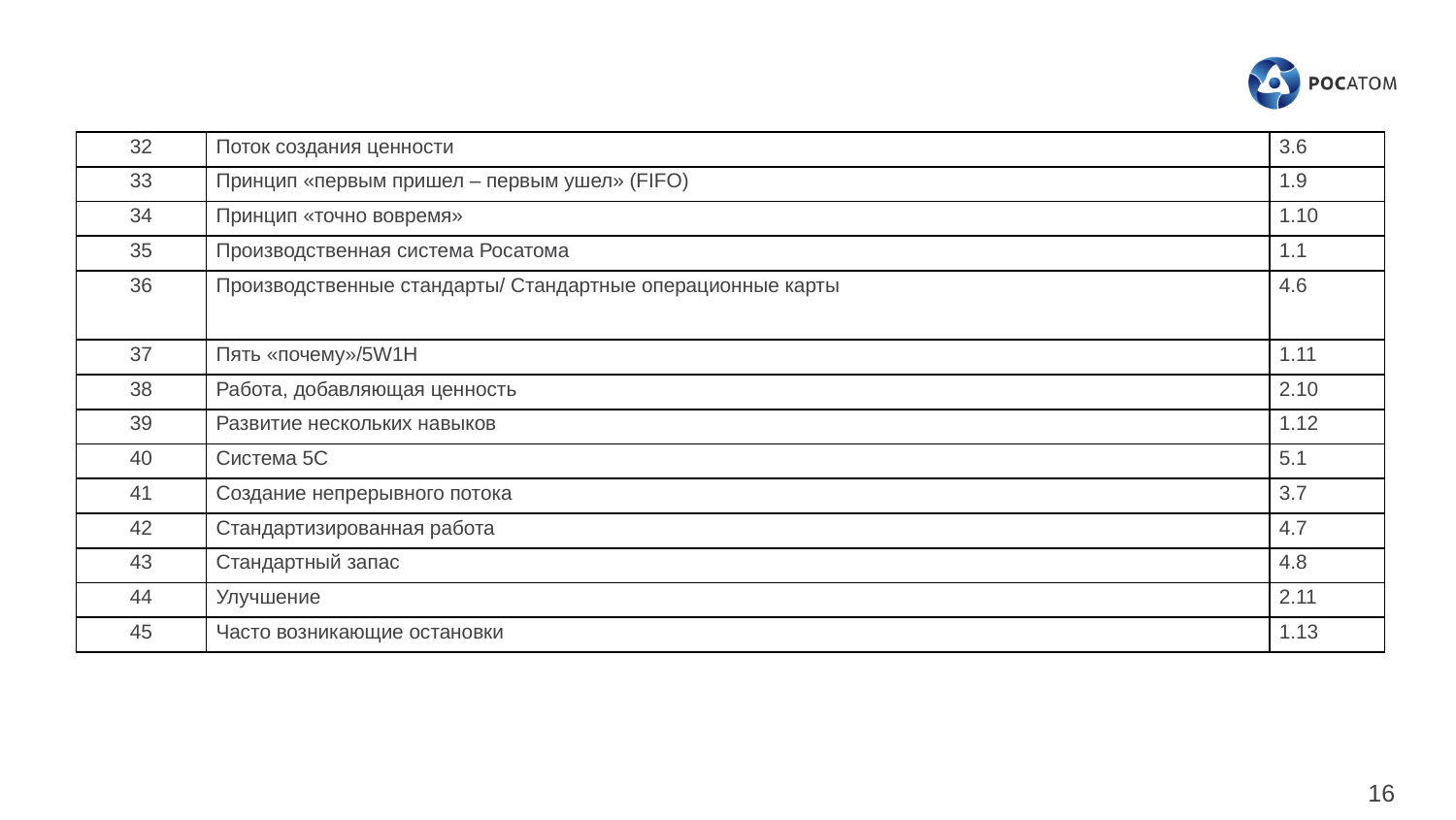

| 32 | Поток создания ценности | 3.6 |
| --- | --- | --- |
| 33 | Принцип «первым пришел – первым ушел» (FIFO) | 1.9 |
| 34 | Принцип «точно вовремя» | 1.10 |
| 35 | Производственная система Росатома | 1.1 |
| 36 | Производственные стандарты/ Стандартные операционные карты | 4.6 |
| 37 | Пять «почему»/5W1H | 1.11 |
| 38 | Работа, добавляющая ценность | 2.10 |
| 39 | Развитие нескольких навыков | 1.12 |
| 40 | Система 5С | 5.1 |
| 41 | Создание непрерывного потока | 3.7 |
| 42 | Стандартизированная работа | 4.7 |
| 43 | Стандартный запас | 4.8 |
| 44 | Улучшение | 2.11 |
| 45 | Часто возникающие остановки | 1.13 |
16